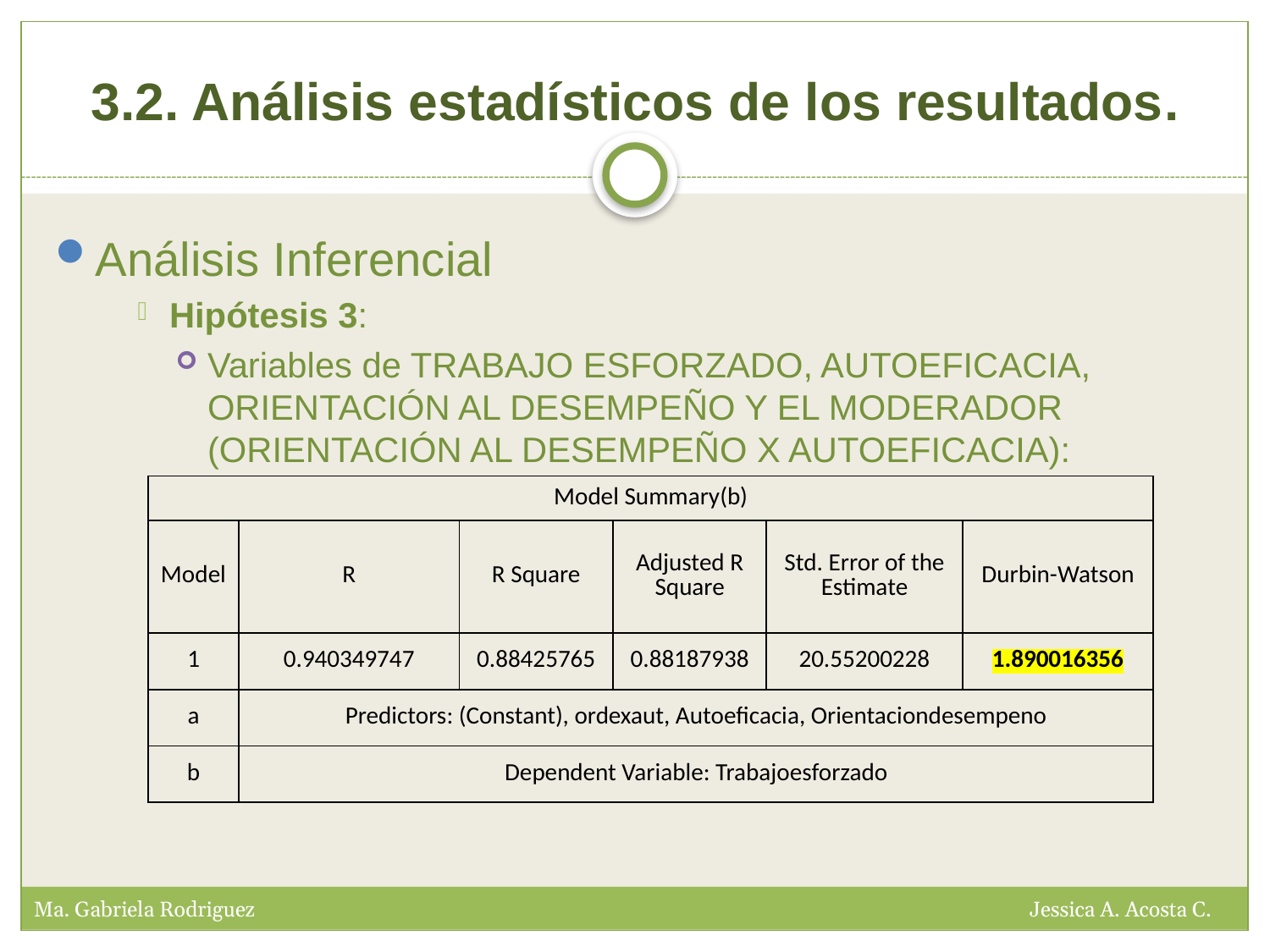

# 3.2. Análisis estadísticos de los resultados.
Análisis Inferencial
Hipótesis 3:
Variables de TRABAJO ESFORZADO, AUTOEFICACIA, ORIENTACIÓN AL DESEMPEÑO Y EL MODERADOR (ORIENTACIÓN AL DESEMPEÑO X AUTOEFICACIA):

| Model Summary(b) |  |  |  |  |  |
| --- | --- | --- | --- | --- | --- |
| Model | R | R Square | Adjusted R Square | Std. Error of the Estimate | Durbin-Watson |
| 1 | 0.940349747 | 0.88425765 | 0.88187938 | 20.55200228 | 1.890016356 |
| a | Predictors: (Constant), ordexaut, Autoeficacia, Orientaciondesempeno |  |  |  |  |
| b | Dependent Variable: Trabajoesforzado |  |  |  |  |
Ma. Gabriela Rodriguez                                                                                                                                                         Jessica A. Acosta C.